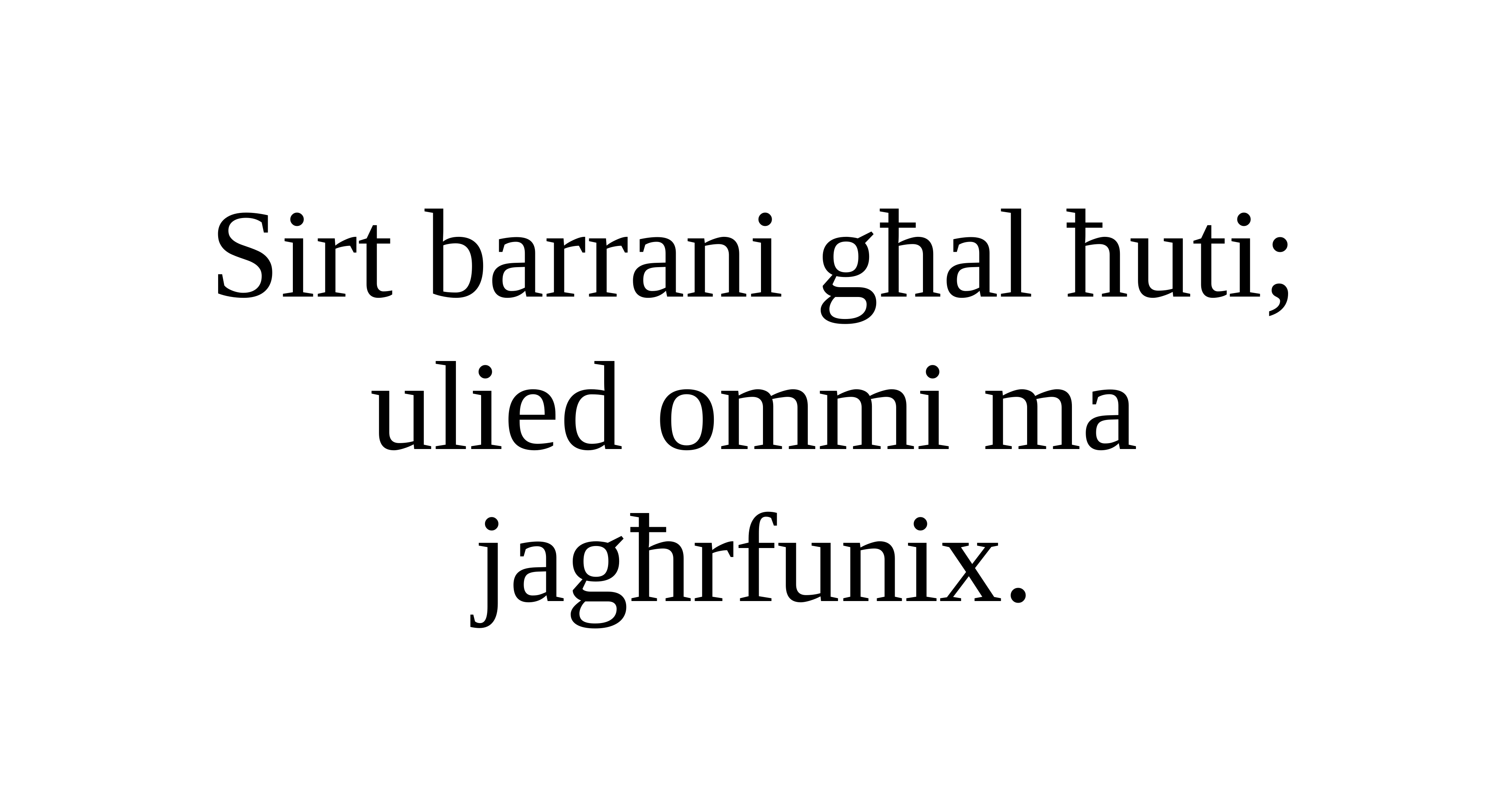

Sirt barrani għal ħuti;
ulied ommi ma jagħrfunix.